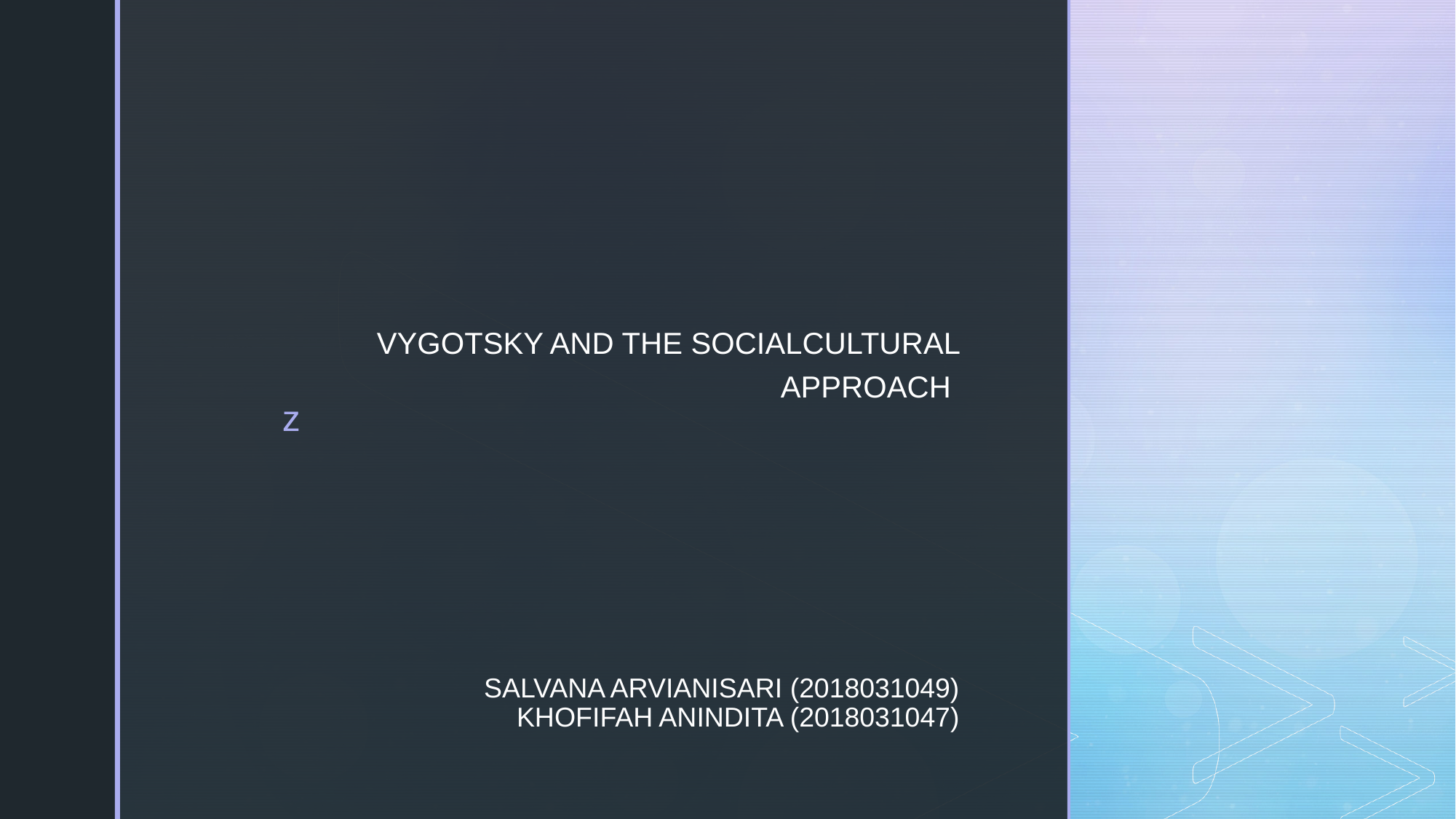

VYGOTSKY AND THE SOCIALCULTURAL APPROACH
# SALVANA ARVIANISARI (2018031049) KHOFIFAH ANINDITA (2018031047)